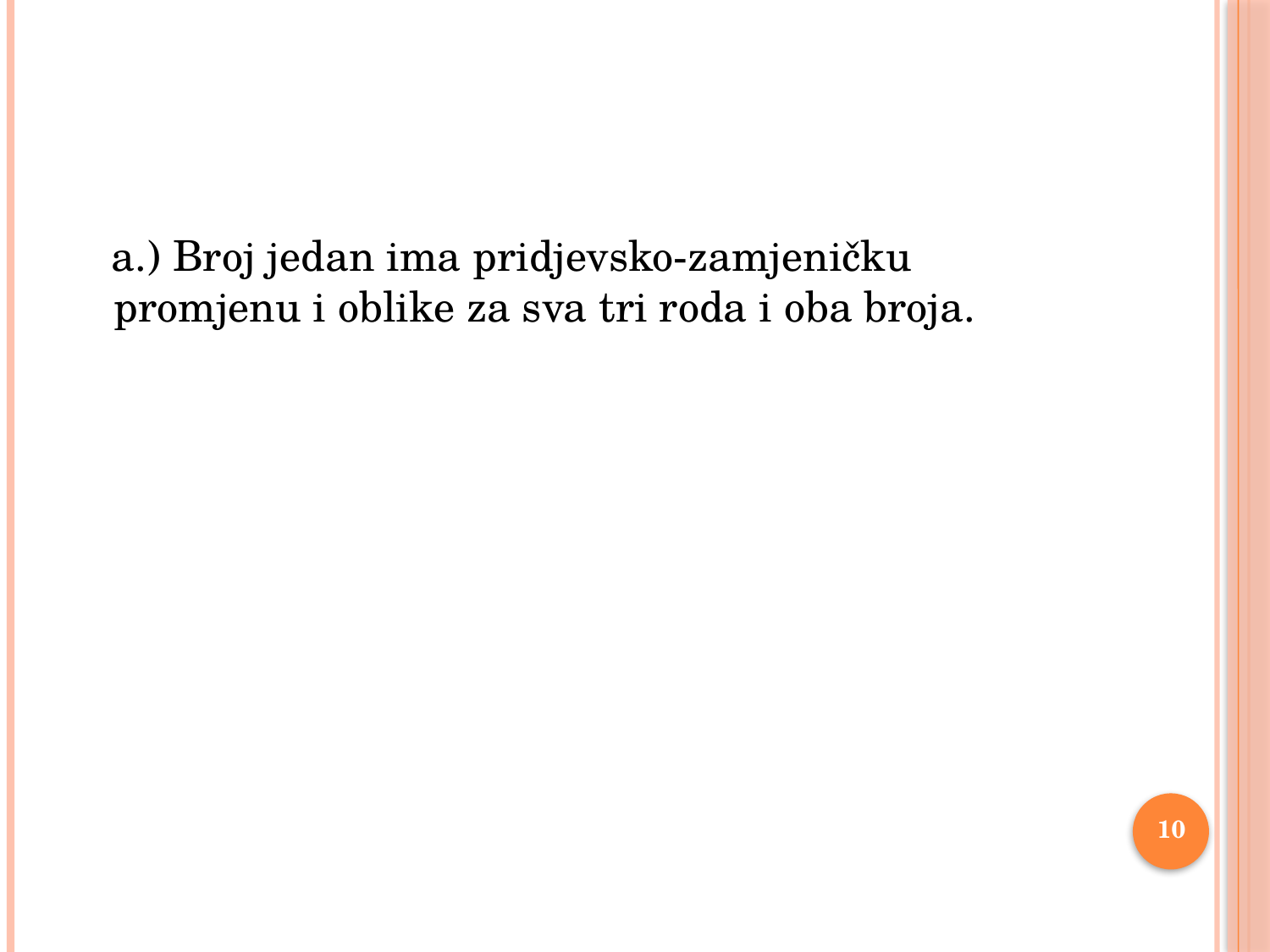

#
   a.) Broj jedan ima pridjevsko-zamjeničku promjenu i oblike za sva tri roda i oba broja.
10